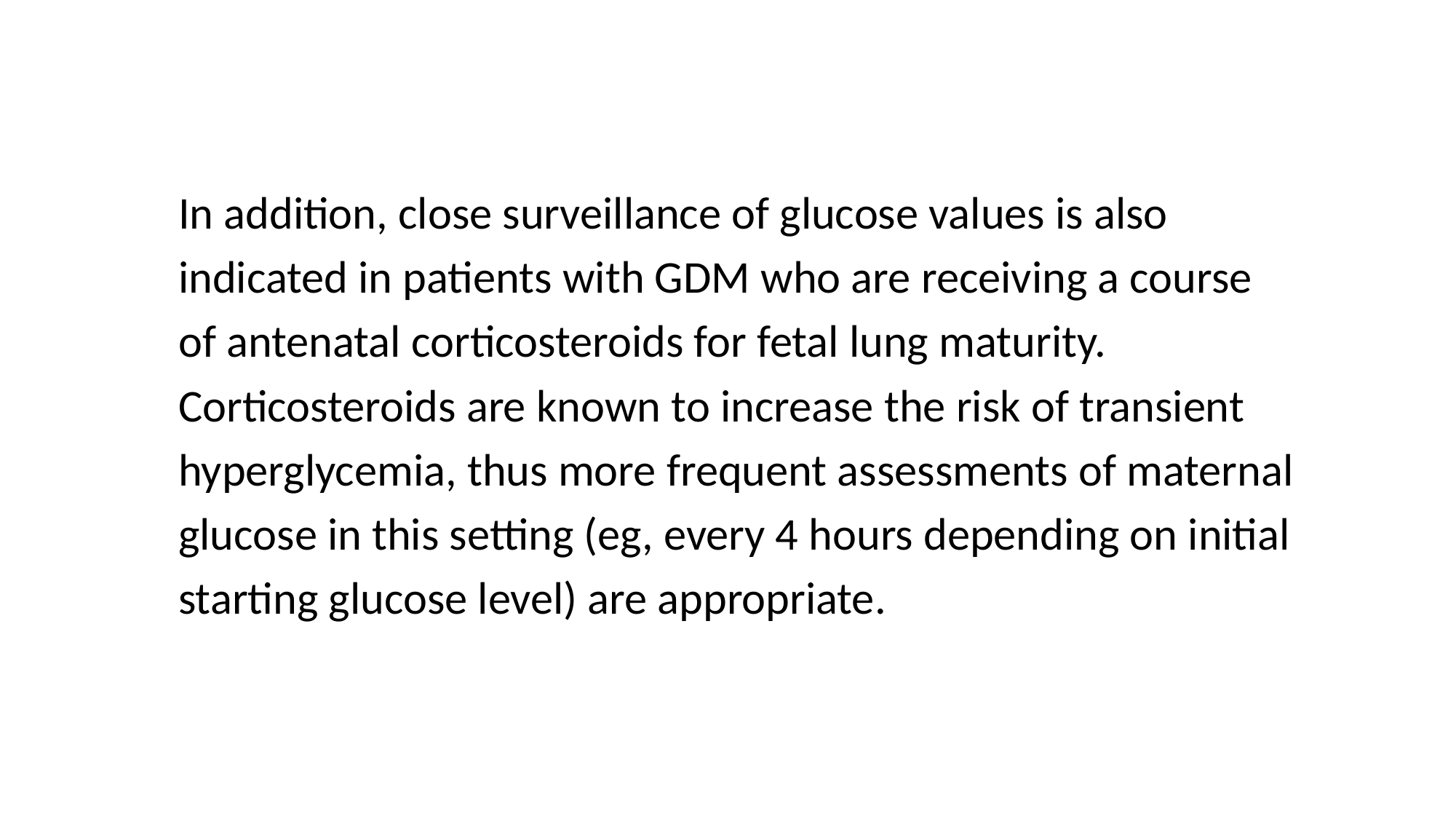

In addition, close surveillance of glucose values is also
 indicated in patients with GDM who are receiving a course
 of antenatal corticosteroids for fetal lung maturity.
 Corticosteroids are known to increase the risk of transient
 hyperglycemia, thus more frequent assessments of maternal
 glucose in this setting (eg, every 4 hours depending on initial
 starting glucose level) are appropriate.